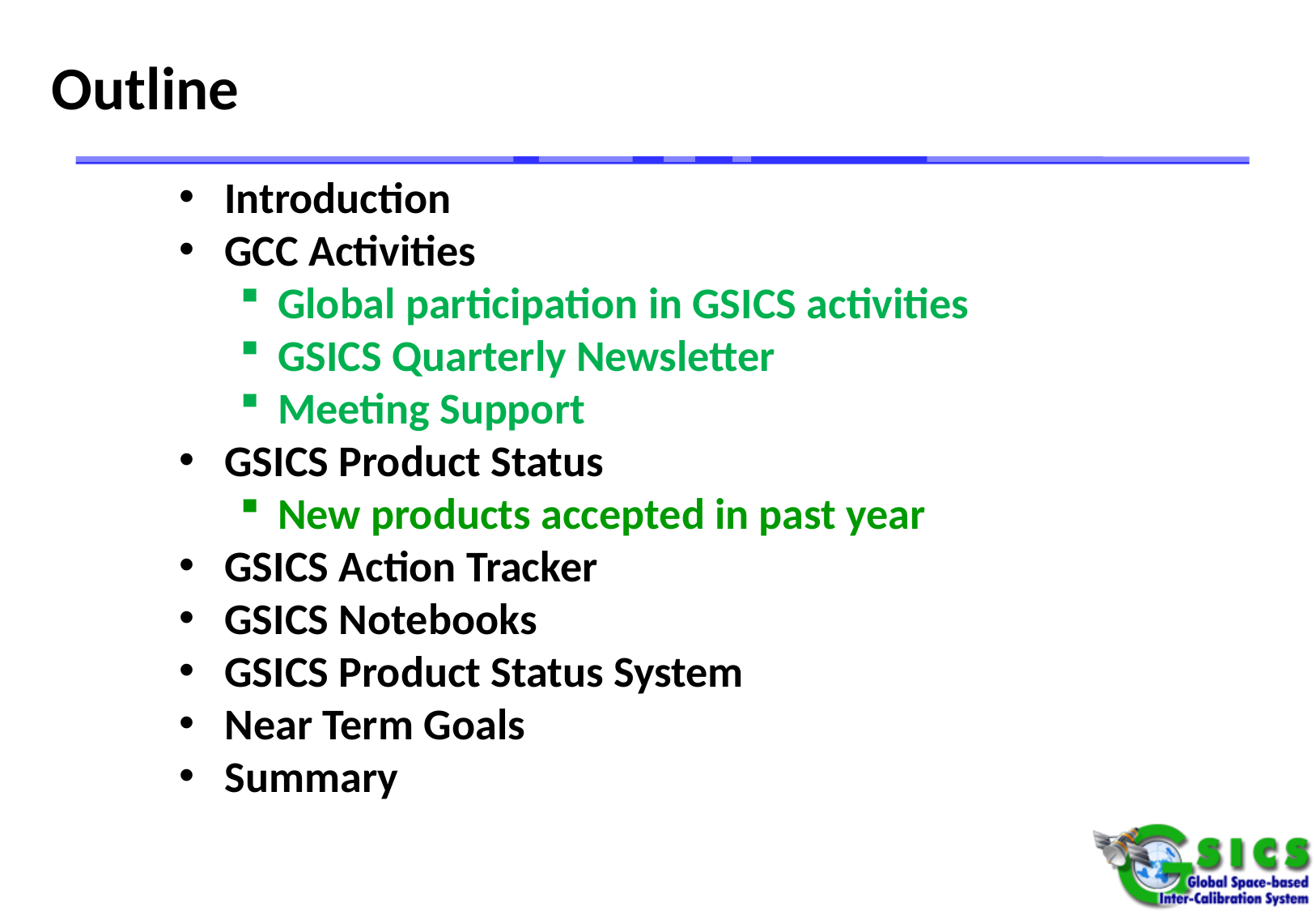

# Outline
Introduction
GCC Activities
Global participation in GSICS activities
GSICS Quarterly Newsletter
Meeting Support
GSICS Product Status
New products accepted in past year
GSICS Action Tracker
GSICS Notebooks
GSICS Product Status System
Near Term Goals
Summary